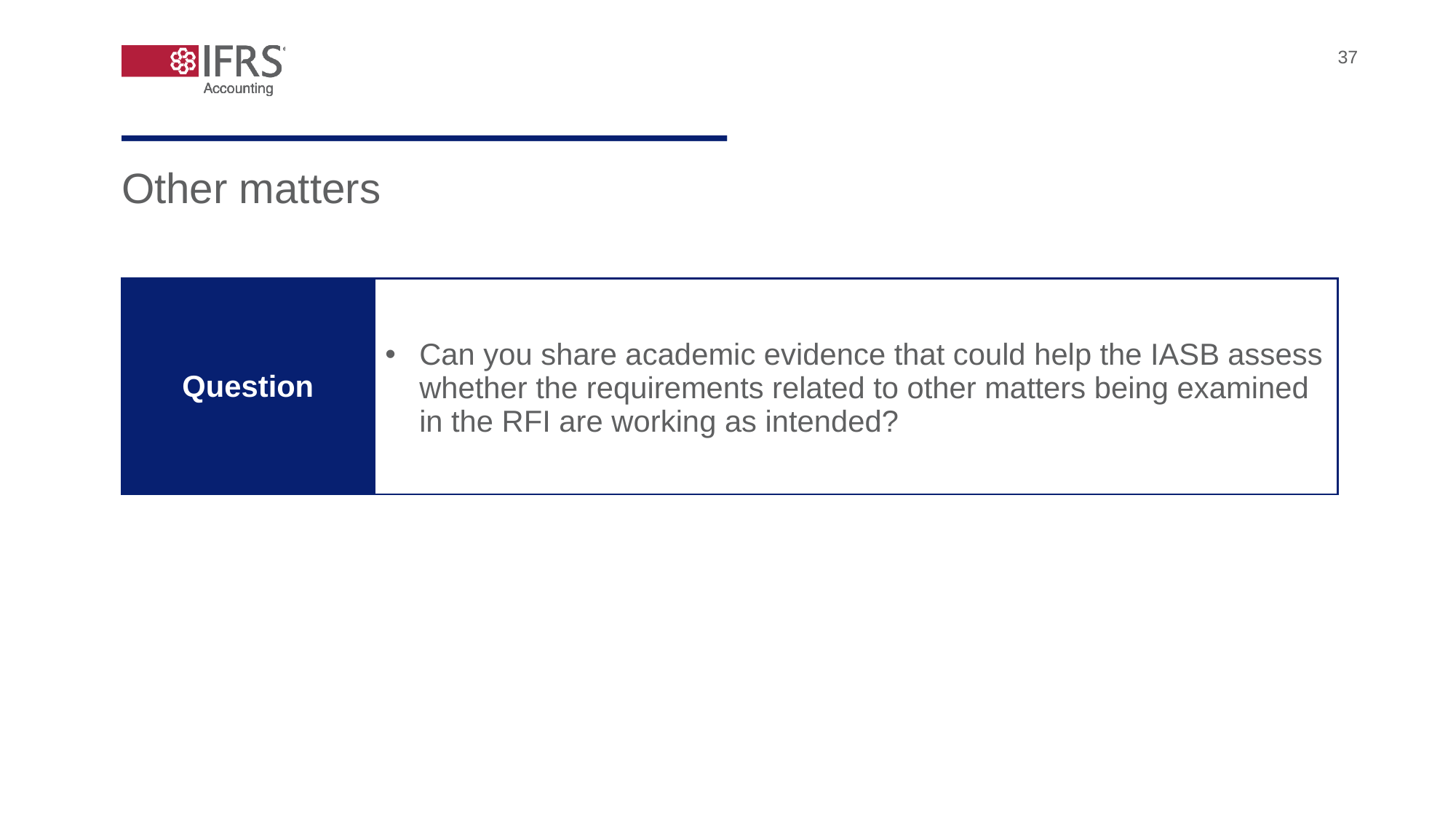

37
Other matters

| Question | Can you share academic evidence that could help the IASB assess whether the requirements related to other matters being examined in the RFI are working as intended? |
| --- | --- |